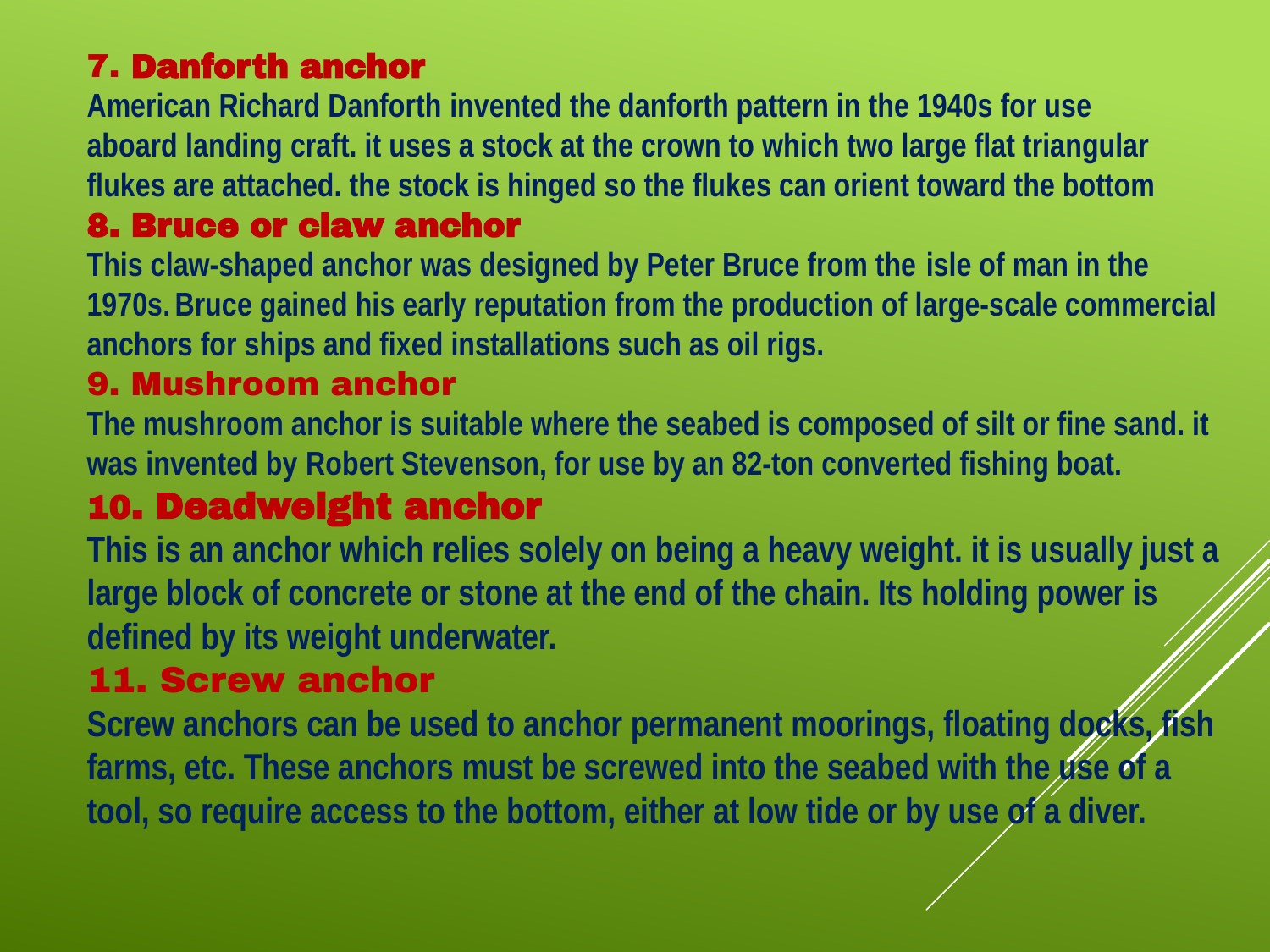

# 7. Danforth anchor American Richard Danforth invented the danforth pattern in the 1940s for use aboard landing craft. it uses a stock at the crown to which two large flat triangular flukes are attached. the stock is hinged so the flukes can orient toward the bottom 8. Bruce or claw anchor This claw-shaped anchor was designed by Peter Bruce from the isle of man in the 1970s. Bruce gained his early reputation from the production of large-scale commercial anchors for ships and fixed installations such as oil rigs. 9. Mushroom anchor The mushroom anchor is suitable where the seabed is composed of silt or fine sand. it was invented by Robert Stevenson, for use by an 82-ton converted fishing boat. 10. Deadweight anchor This is an anchor which relies solely on being a heavy weight. it is usually just a large block of concrete or stone at the end of the chain. Its holding power is defined by its weight underwater. 11. Screw anchor Screw anchors can be used to anchor permanent moorings, floating docks, fish farms, etc. These anchors must be screwed into the seabed with the use of a tool, so require access to the bottom, either at low tide or by use of a diver.